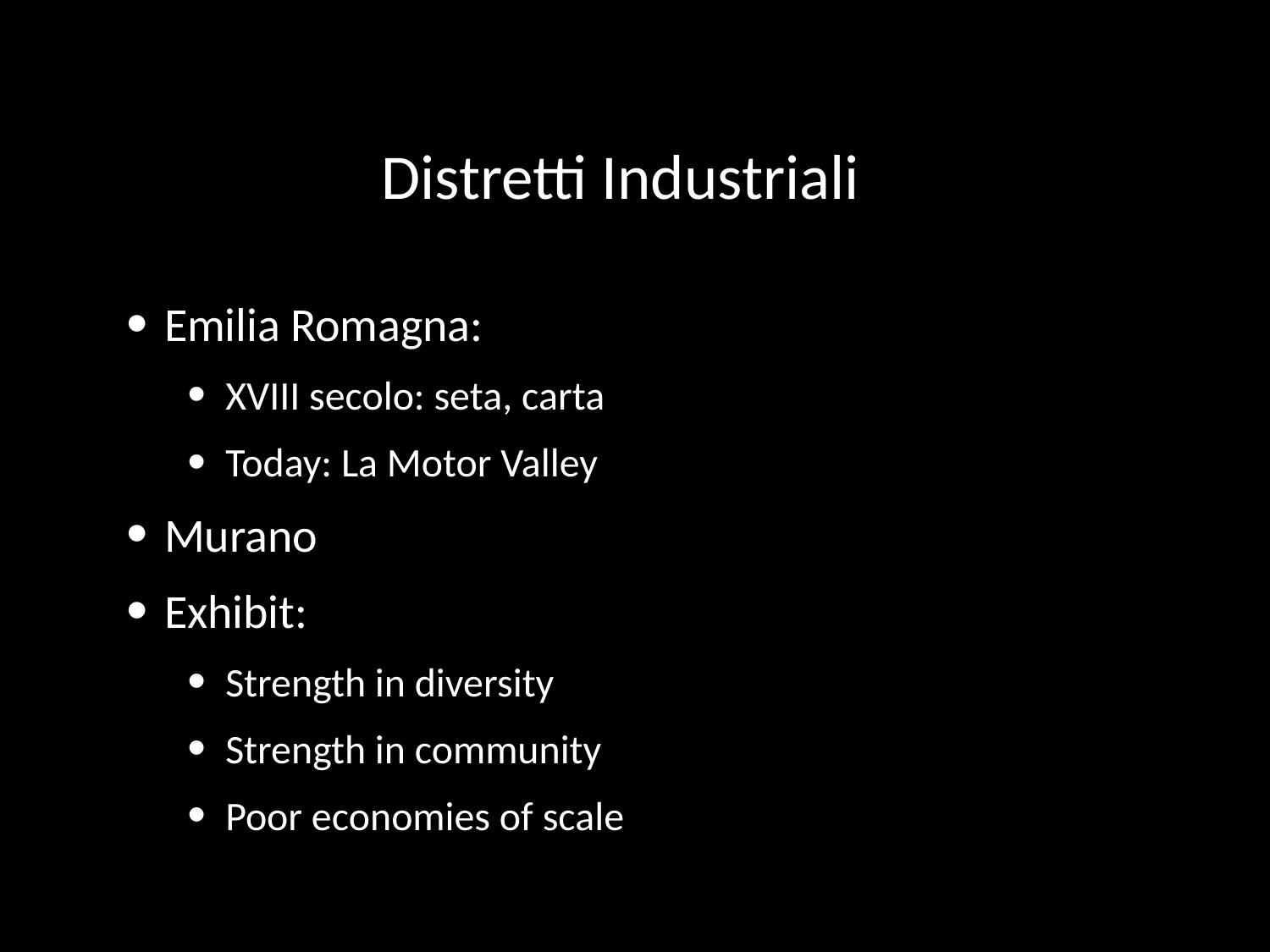

# Distretti Industriali
Emilia Romagna:
XVIII secolo: seta, carta
Today: La Motor Valley
Murano
Exhibit:
Strength in diversity
Strength in community
Poor economies of scale